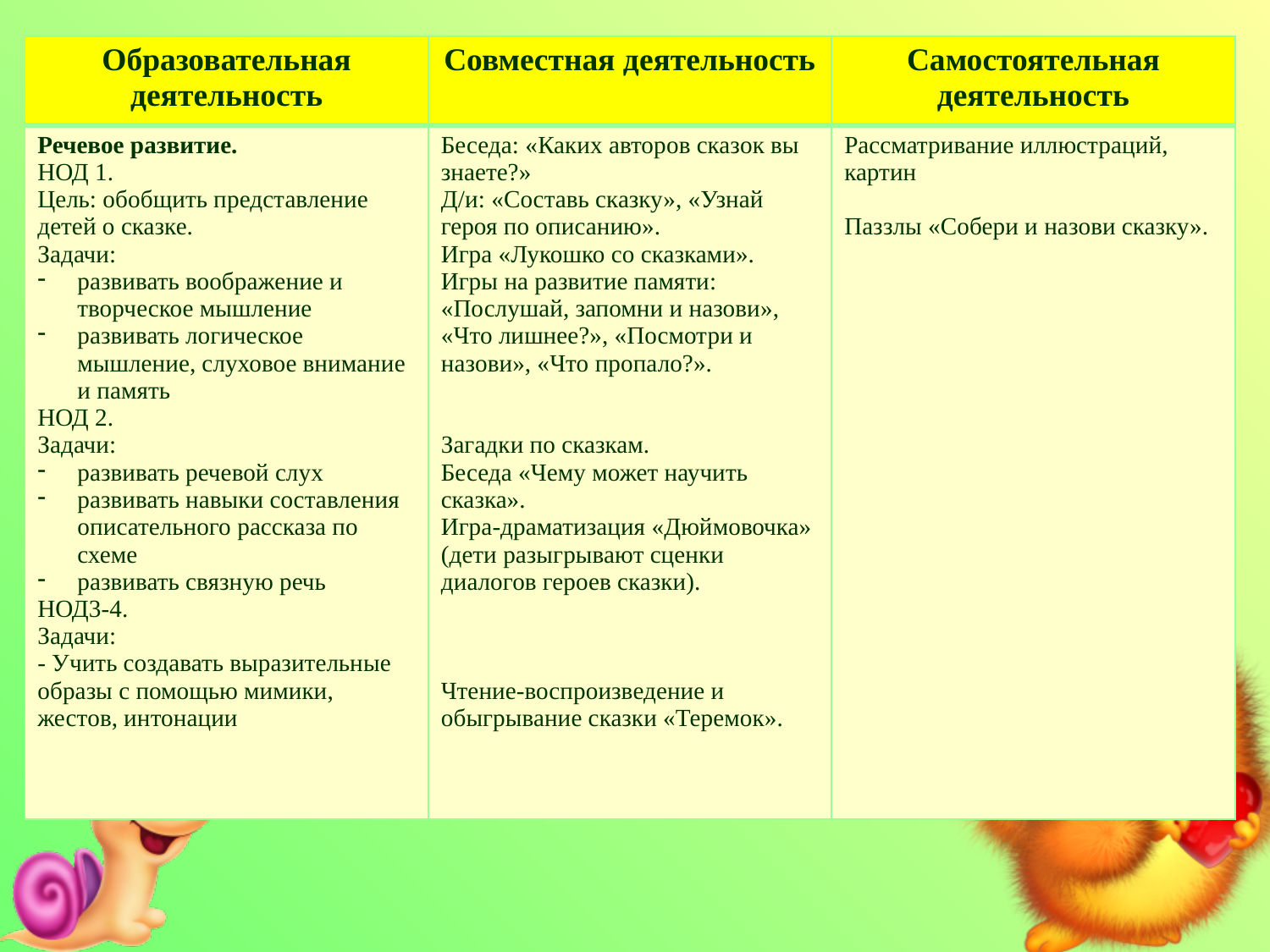

| Образовательная деятельность | Совместная деятельность | Самостоятельная деятельность |
| --- | --- | --- |
| Речевое развитие. НОД 1. Цель: обобщить представление детей о сказке. Задачи: развивать воображение и творческое мышление развивать логическое мышление, слуховое внимание и память НОД 2. Задачи: развивать речевой слух развивать навыки составления описательного рассказа по схеме развивать связную речь НОД3-4. Задачи: - Учить создавать выразительные образы с помощью мимики, жестов, интонации | Беседа: «Каких авторов сказок вы знаете?» Д/и: «Составь сказку», «Узнай героя по описанию». Игра «Лукошко со сказками». Игры на развитие памяти: «Послушай, запомни и назови», «Что лишнее?», «Посмотри и назови», «Что пропало?». Загадки по сказкам. Беседа «Чему может научить сказка». Игра-драматизация «Дюймовочка» (дети разыгрывают сценки диалогов героев сказки). Чтение-воспроизведение и обыгрывание сказки «Теремок». | Рассматривание иллюстраций, картин Паззлы «Собери и назови сказку». |
#